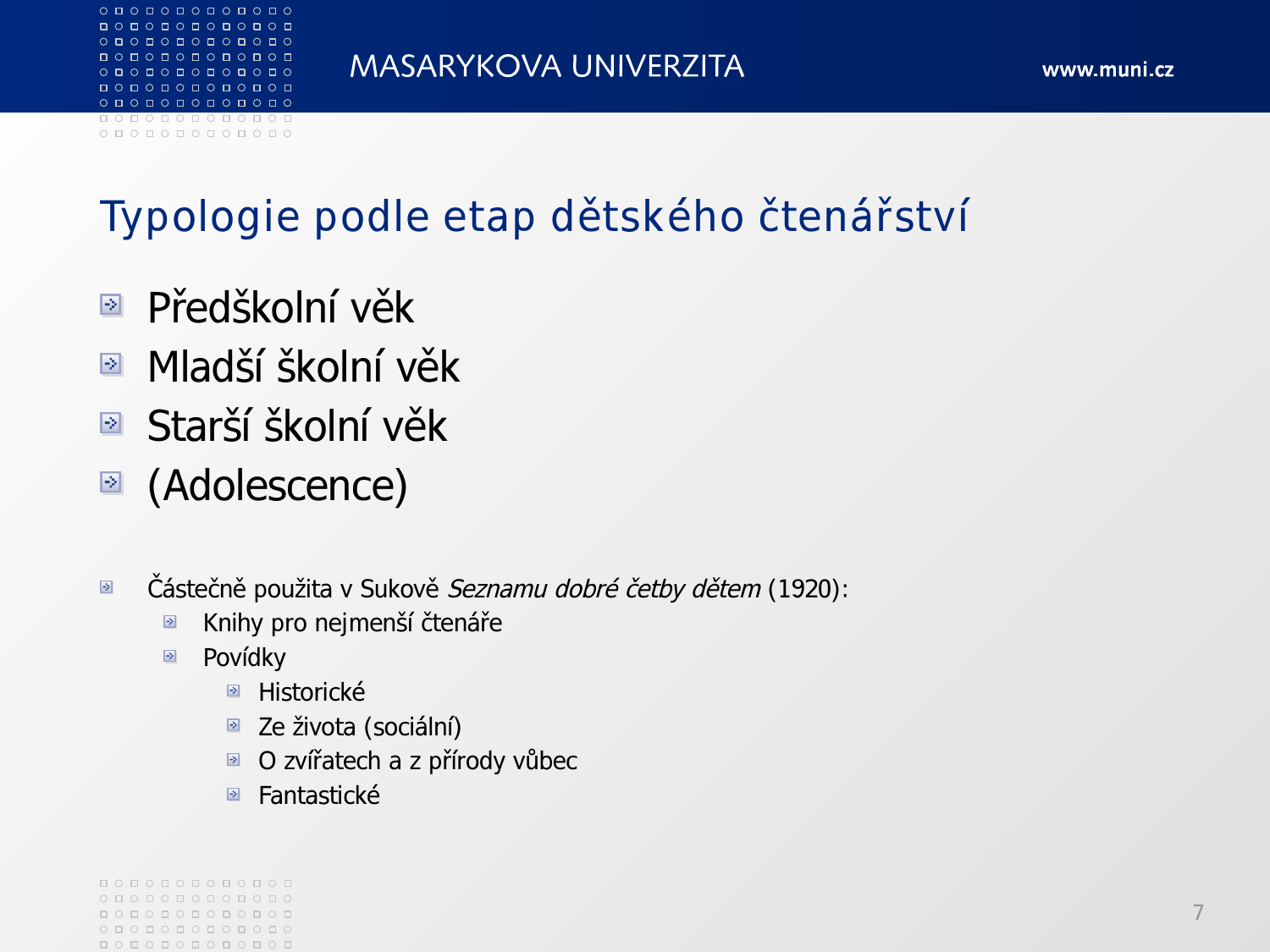

# Typologie podle etap dětského čtenářství
Předškolní věk
Mladší školní věk
Starší školní věk
(Adolescence)

Částečně použita v Sukově Seznamu dobré četby dětem (1920):
Knihy pro nejmenší čtenáře
Povídky
Historické
Ze života (sociální)
O zvířatech a z přírody vůbec
Fantastické
7